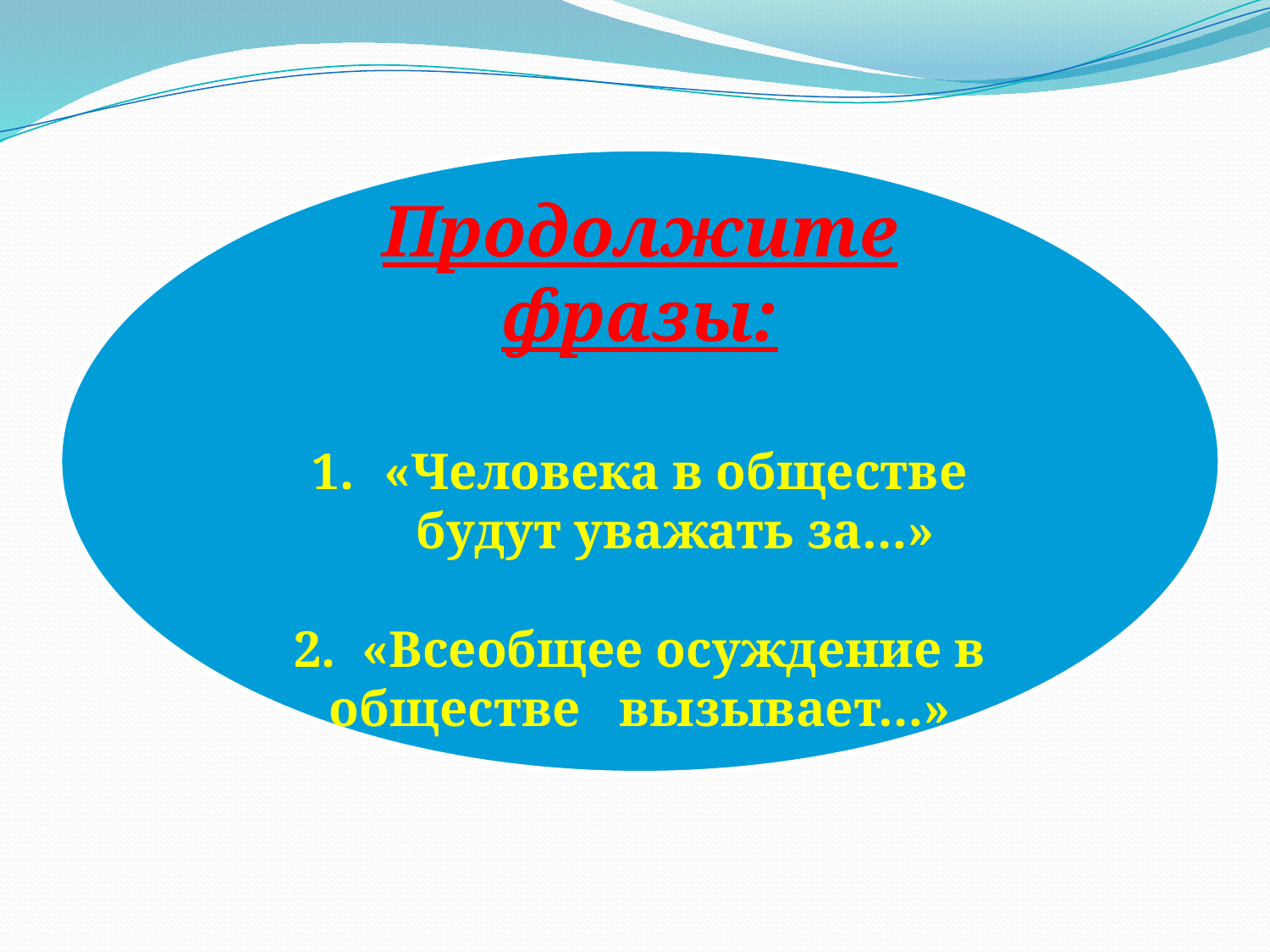

Продолжите фразы:

«Человека в обществе будут уважать за…»

2.  «Всеобщее осуждение в обществе   вызывает…»